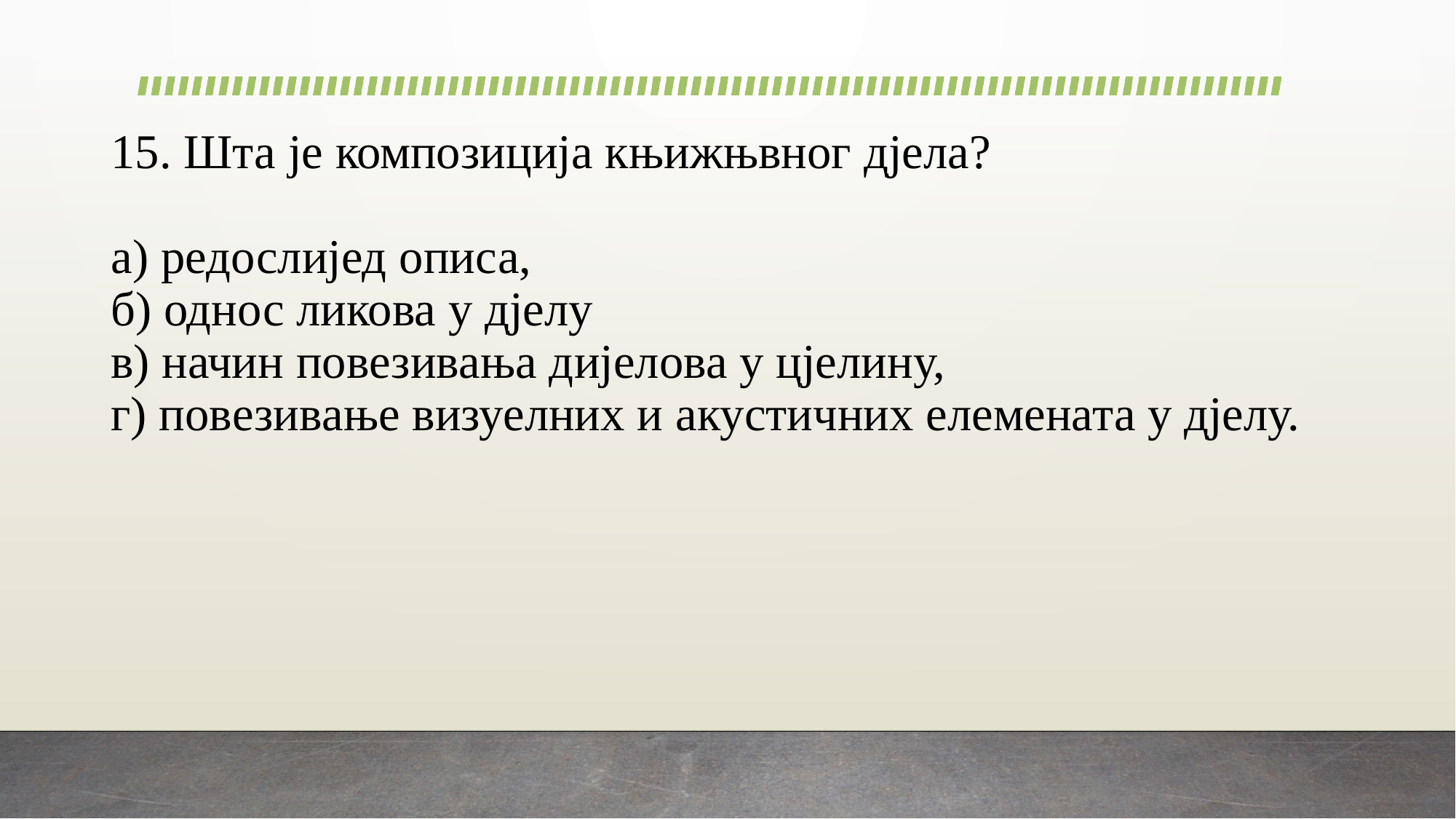

# 15. Шта је композиција књижњвног дјела? а) редослијед описа, б) однос ликова у дјелу в) начин повезивања дијелова у цјелину, г) повезивање визуелних и акустичних елемената у дјелу.